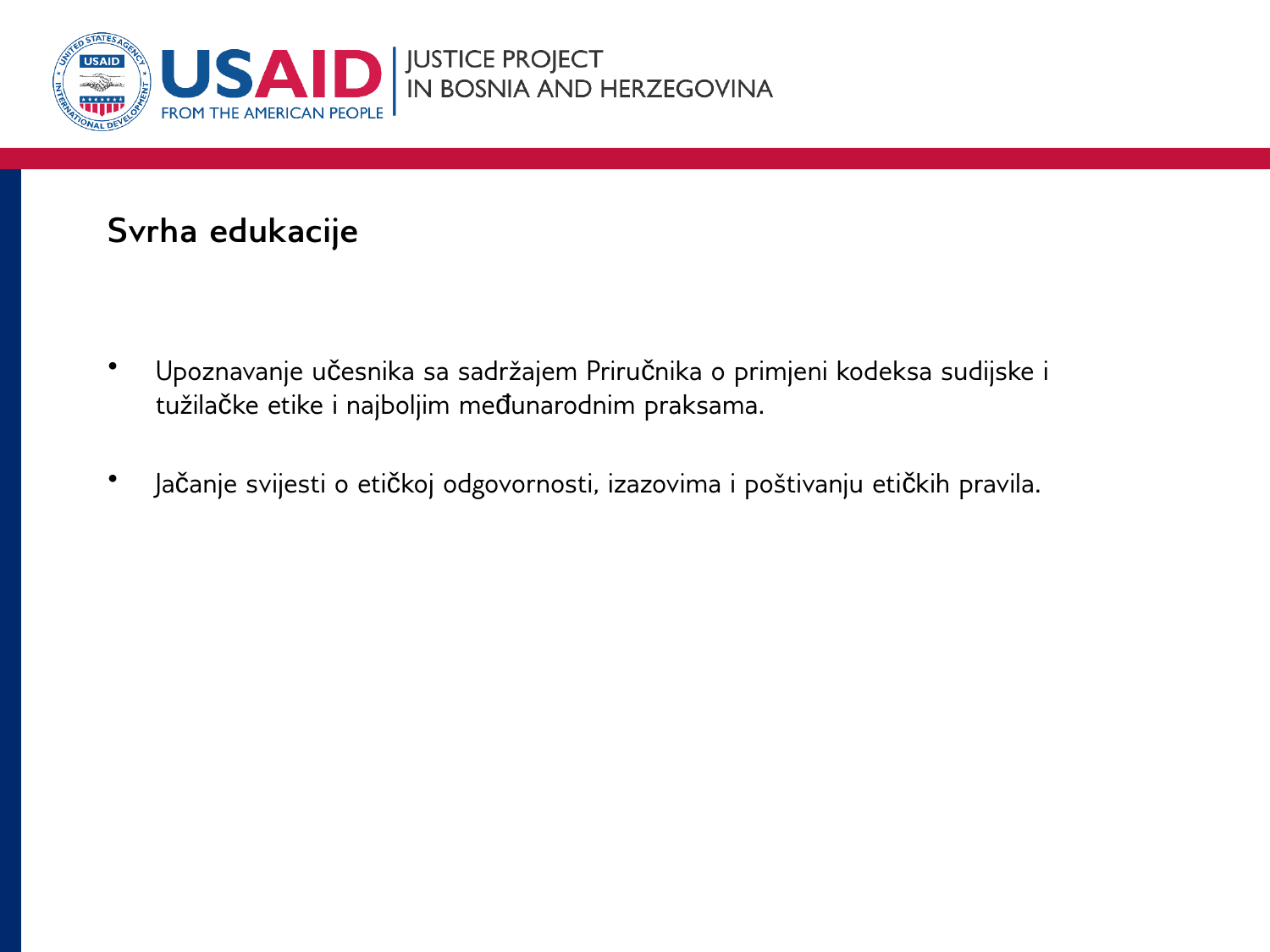

# Svrha edukacije

Upoznavanje učesnika sa sadržajem Priručnika o primjeni kodeksa sudijske i tužilačke etike i najboljim međunarodnim praksama.

Jačanje svijesti o etičkoj odgovornosti, izazovima i poštivanju etičkih pravila.